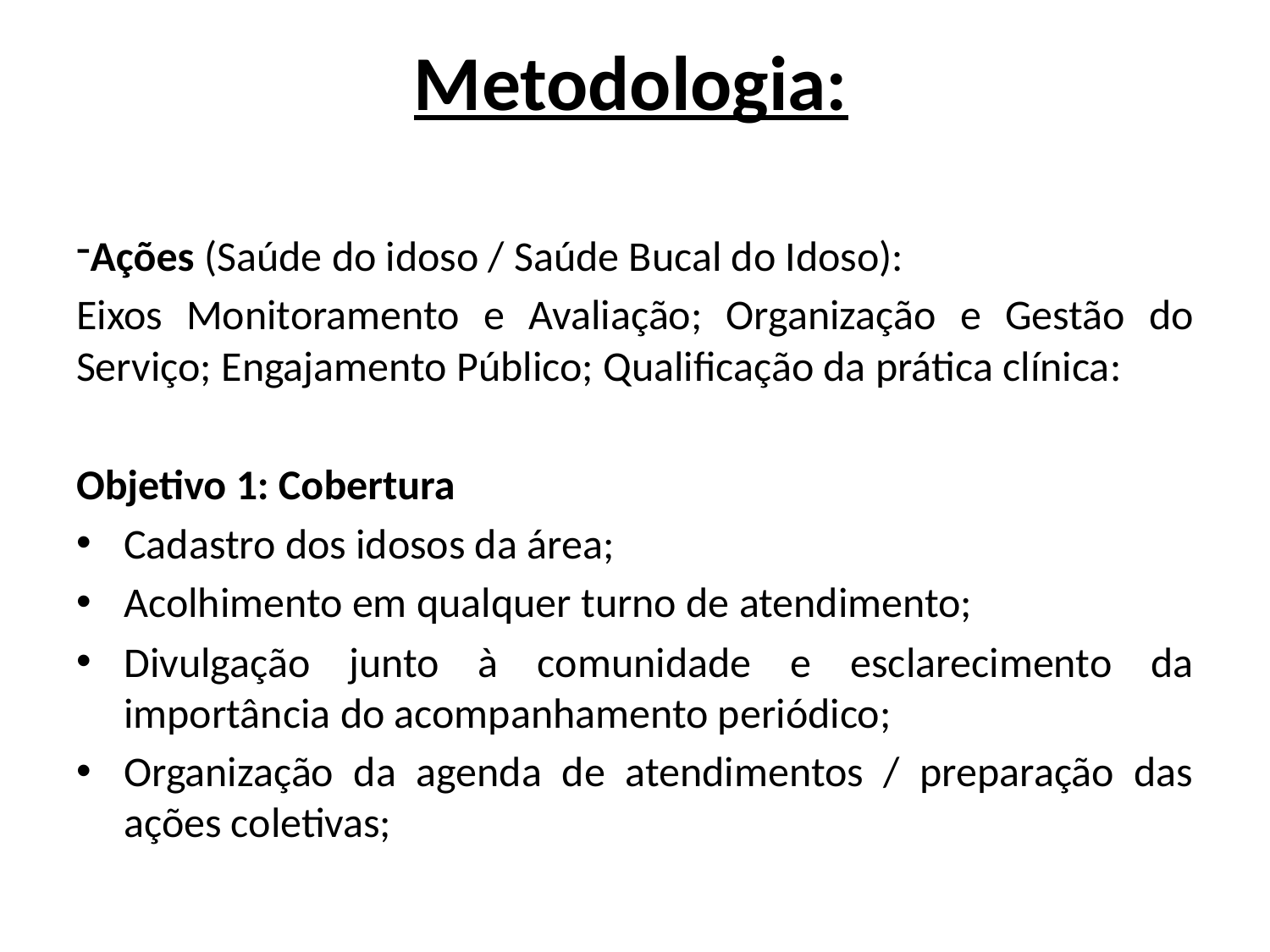

# Metodologia:
Ações (Saúde do idoso / Saúde Bucal do Idoso):
Eixos Monitoramento e Avaliação; Organização e Gestão do Serviço; Engajamento Público; Qualificação da prática clínica:

Objetivo 1: Cobertura
Cadastro dos idosos da área;
Acolhimento em qualquer turno de atendimento;
Divulgação junto à comunidade e esclarecimento da importância do acompanhamento periódico;
Organização da agenda de atendimentos / preparação das ações coletivas;